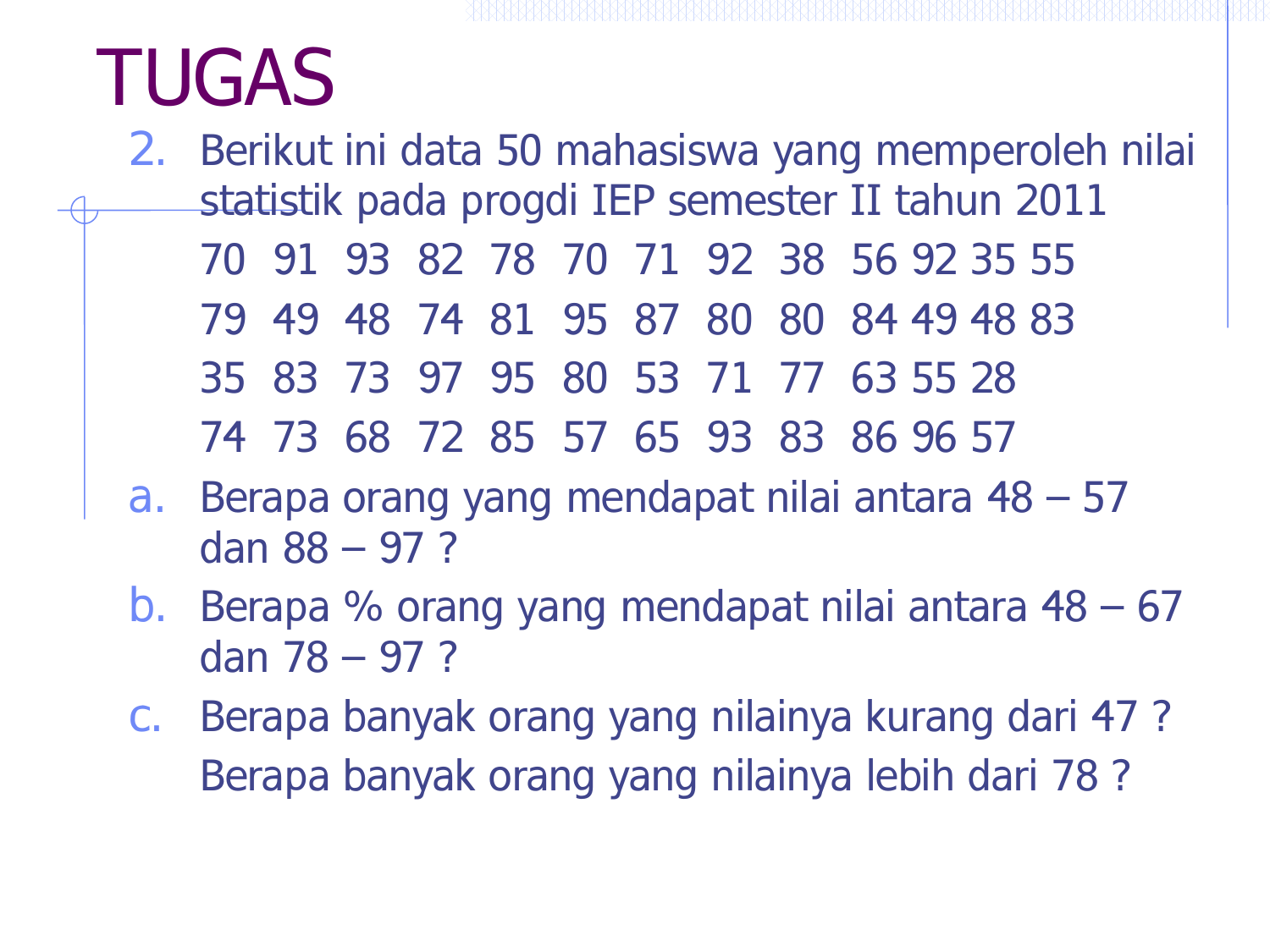

# TUGAS
Berikut ini data 50 mahasiswa yang memperoleh nilai statistik pada progdi IEP semester II tahun 2011
	70  91  93  82  78  70  71  92  38  56 92 35 55
	79  49  48  74  81  95  87  80  80  84 49 48 83
	35  83  73  97  95  80  53  71  77  63 55 28
	74  73  68  72  85  57  65  93  83  86 96 57
Berapa orang yang mendapat nilai antara 48 – 57  dan 88 – 97 ?
Berapa % orang yang mendapat nilai antara 48 – 67 dan 78 – 97 ?
Berapa banyak orang yang nilainya kurang dari 47 ?
	Berapa banyak orang yang nilainya lebih dari 78 ?